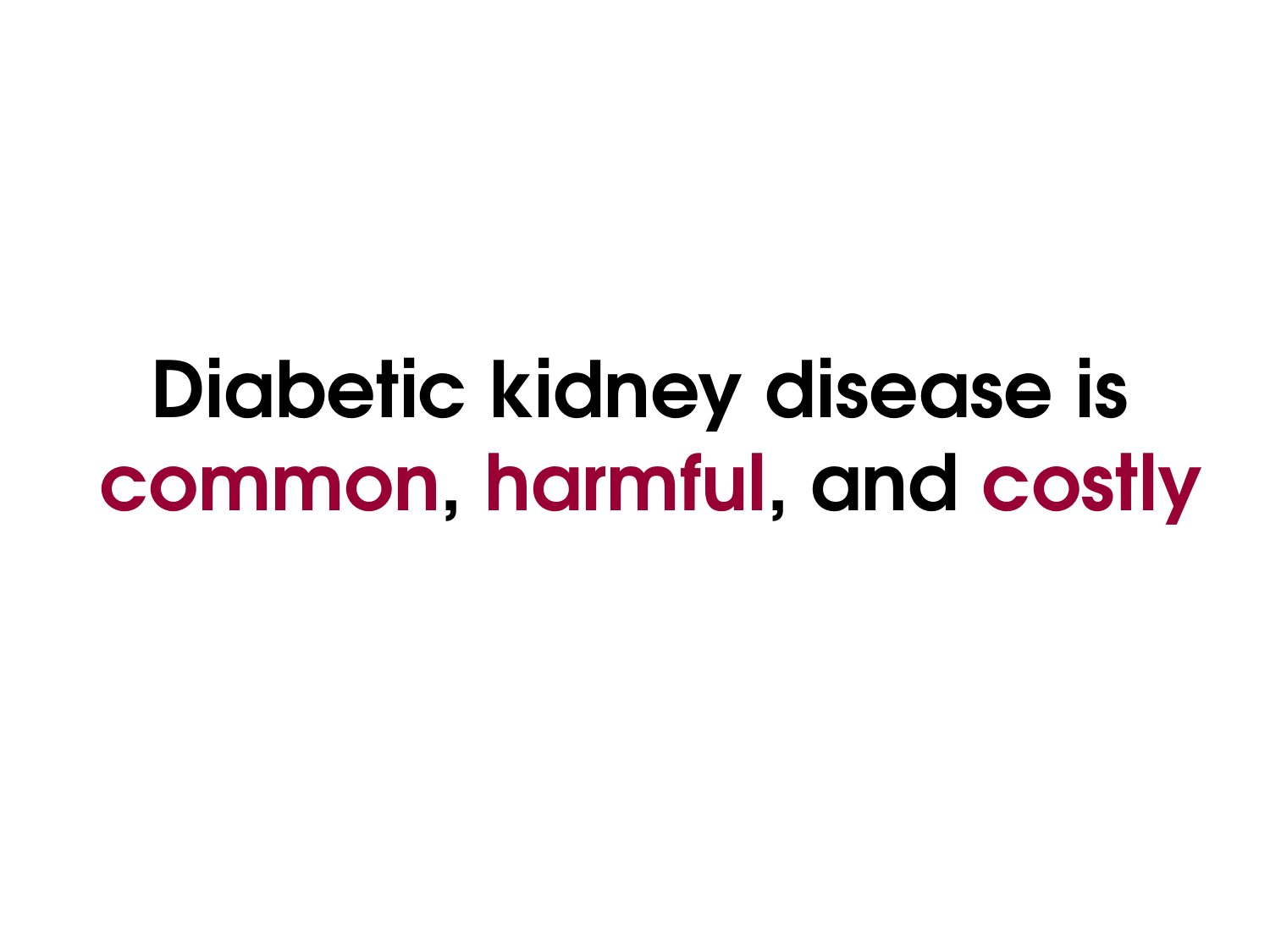

# Diabetic kidney disease is  common, harmful, and costly